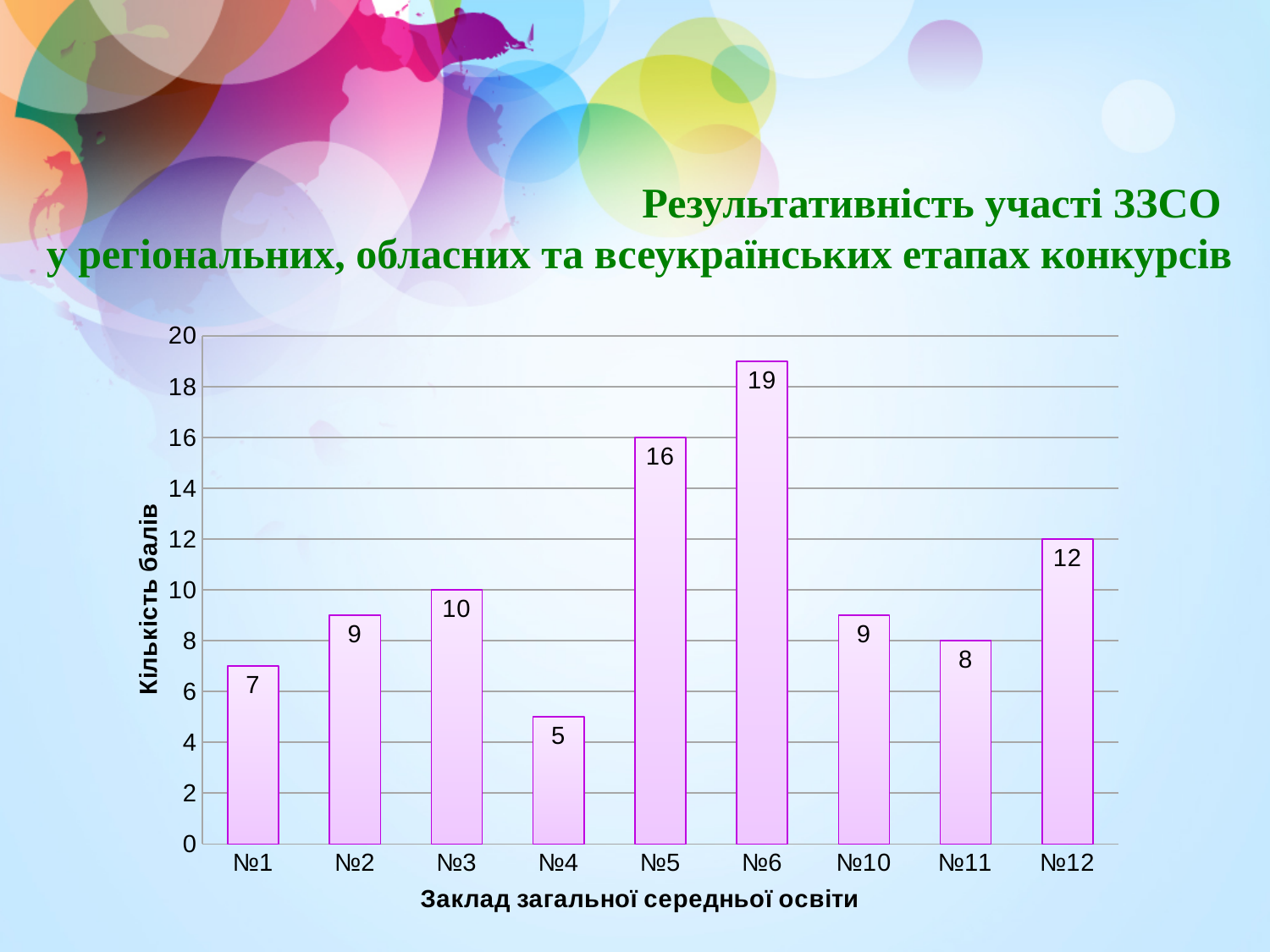

# Результативність участі ЗЗСО у регіональних, обласних та всеукраїнських етапах конкурсів

### Chart

| Category |  |
|---|---|
| №1 | 7.0 |
| №2 | 9.0 |
| №3 | 10.0 |
| №4 | 5.0 |
| №5 | 16.0 |
| №6 | 19.0 |
| №10 | 9.0 |
| №11 | 8.0 |
| №12 | 12.0 |